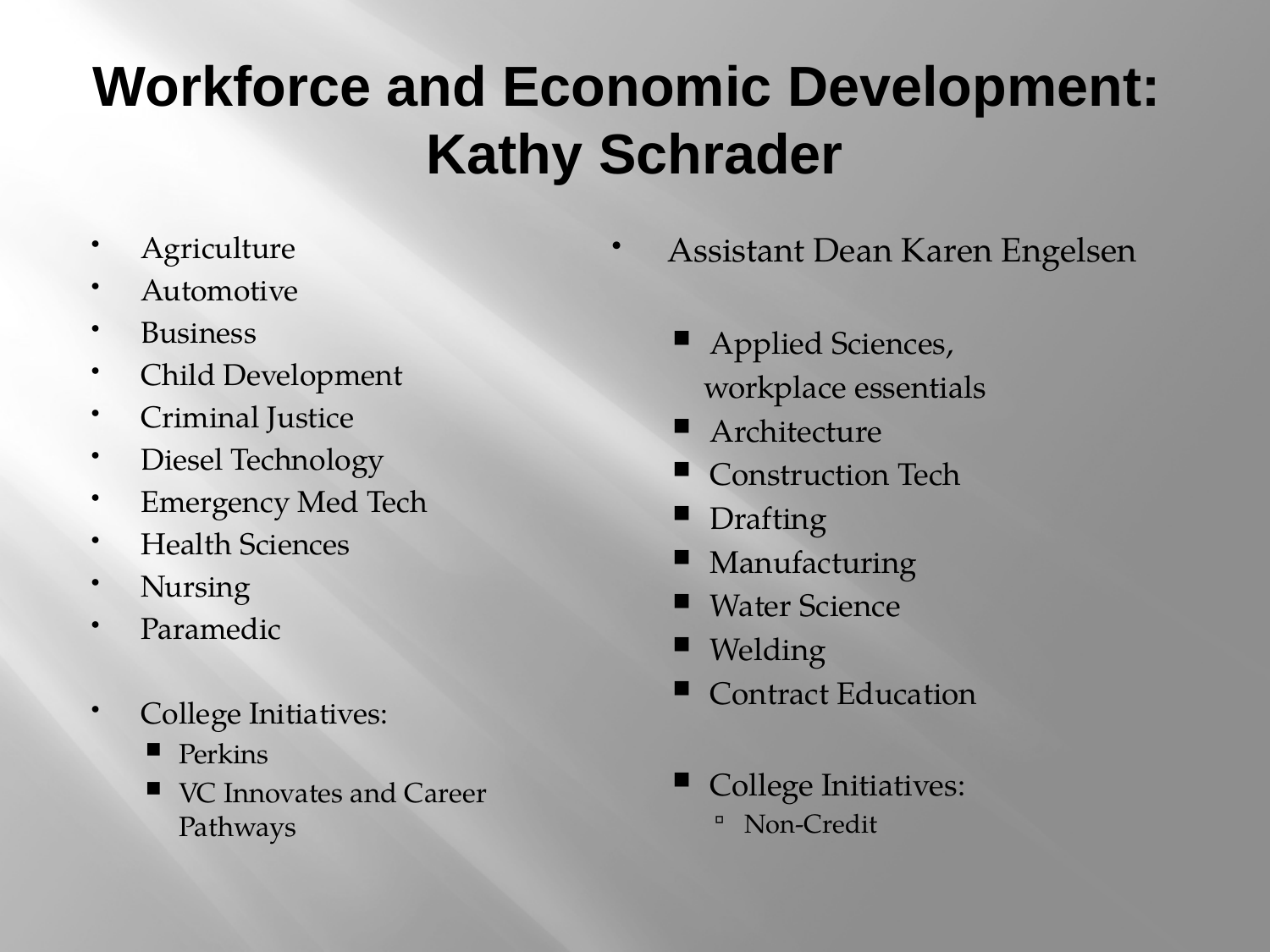

# Workforce and Economic Development:  Kathy Schrader
Agriculture
Automotive
Business
Child Development
Criminal Justice
Diesel Technology
Emergency Med Tech
Health Sciences
Nursing
Paramedic

College Initiatives:
Perkins
VC Innovates and Career Pathways

Assistant Dean Karen Engelsen

Applied Sciences,
    workplace essentials
Architecture
Construction Tech
Drafting
Manufacturing
Water Science
Welding
Contract Education

College Initiatives:
Non-Credit